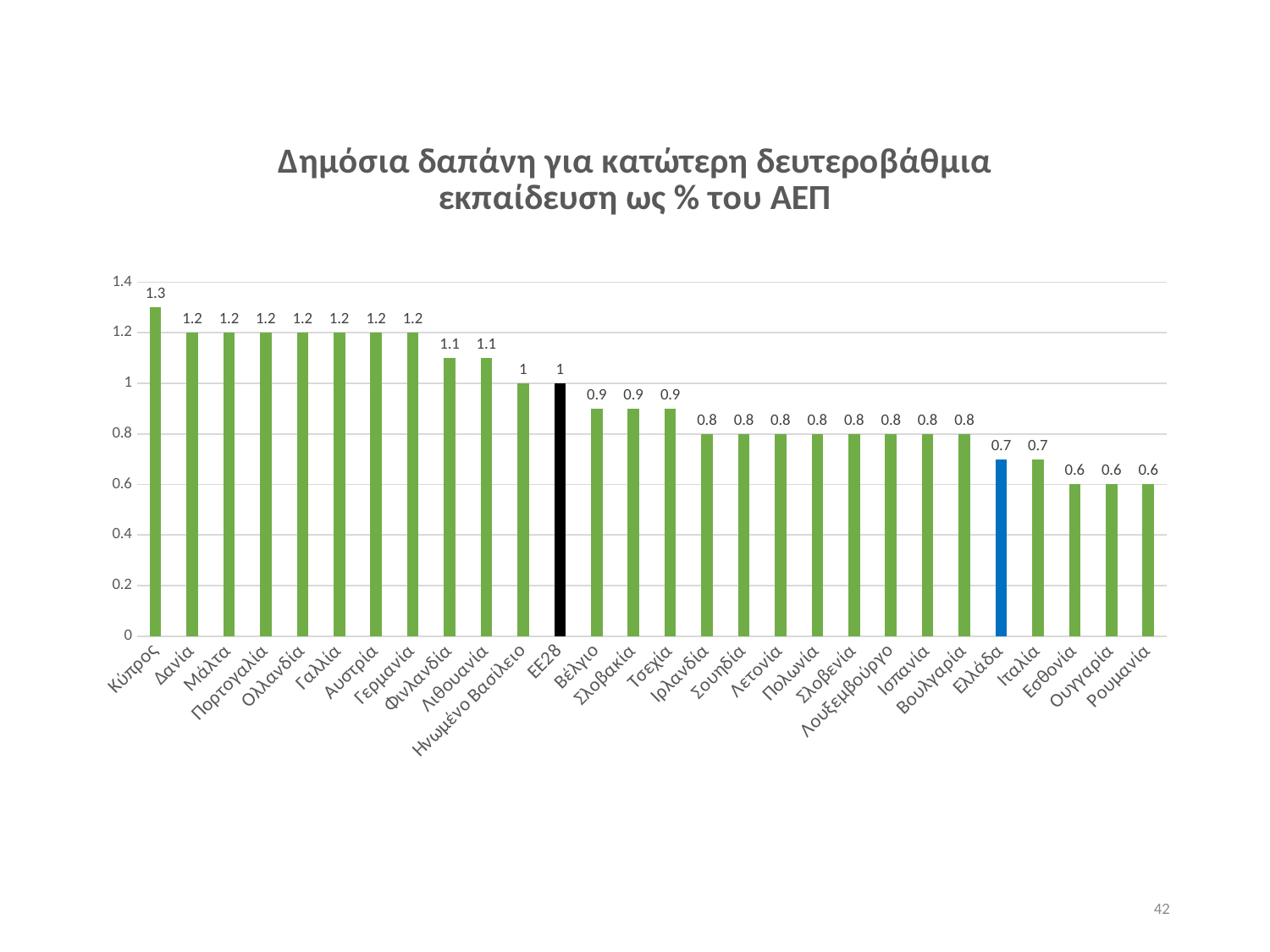

### Chart: Δημόσια δαπάνη για κατώτερη δευτεροβάθμια εκπαίδευση ως % του ΑΕΠ

| Category | Κατώτερη δευτεροβάθμια εκπαίδευση |
|---|---|
| Κύπρος | 1.3 |
| Δανία | 1.2 |
| Μάλτα | 1.2 |
| Πορτογαλία | 1.2 |
| Ολλανδία | 1.2 |
| Γαλλία | 1.2 |
| Αυστρία | 1.2 |
| Γερμανία | 1.2 |
| Φινλανδία | 1.1 |
| Λιθουανία | 1.1 |
| Ηνωμένο Βασίλειο | 1.0 |
| EE28 | 1.0 |
| Βέλγιο | 0.9 |
| Σλοβακία | 0.9 |
| Τσεχία | 0.9 |
| Ιρλανδία | 0.8 |
| Σουηδία | 0.8 |
| Λετονία | 0.8 |
| Πολωνία | 0.8 |
| Σλοβενία | 0.8 |
| Λουξεμβούργο | 0.8 |
| Ισπανία | 0.8 |
| Βουλγαρία | 0.8 |
| Ελλάδα | 0.7 |
| Ιταλία | 0.7 |
| Εσθονία | 0.6 |
| Ουγγαρία | 0.6 |
| Ρουμανία | 0.6 |
42